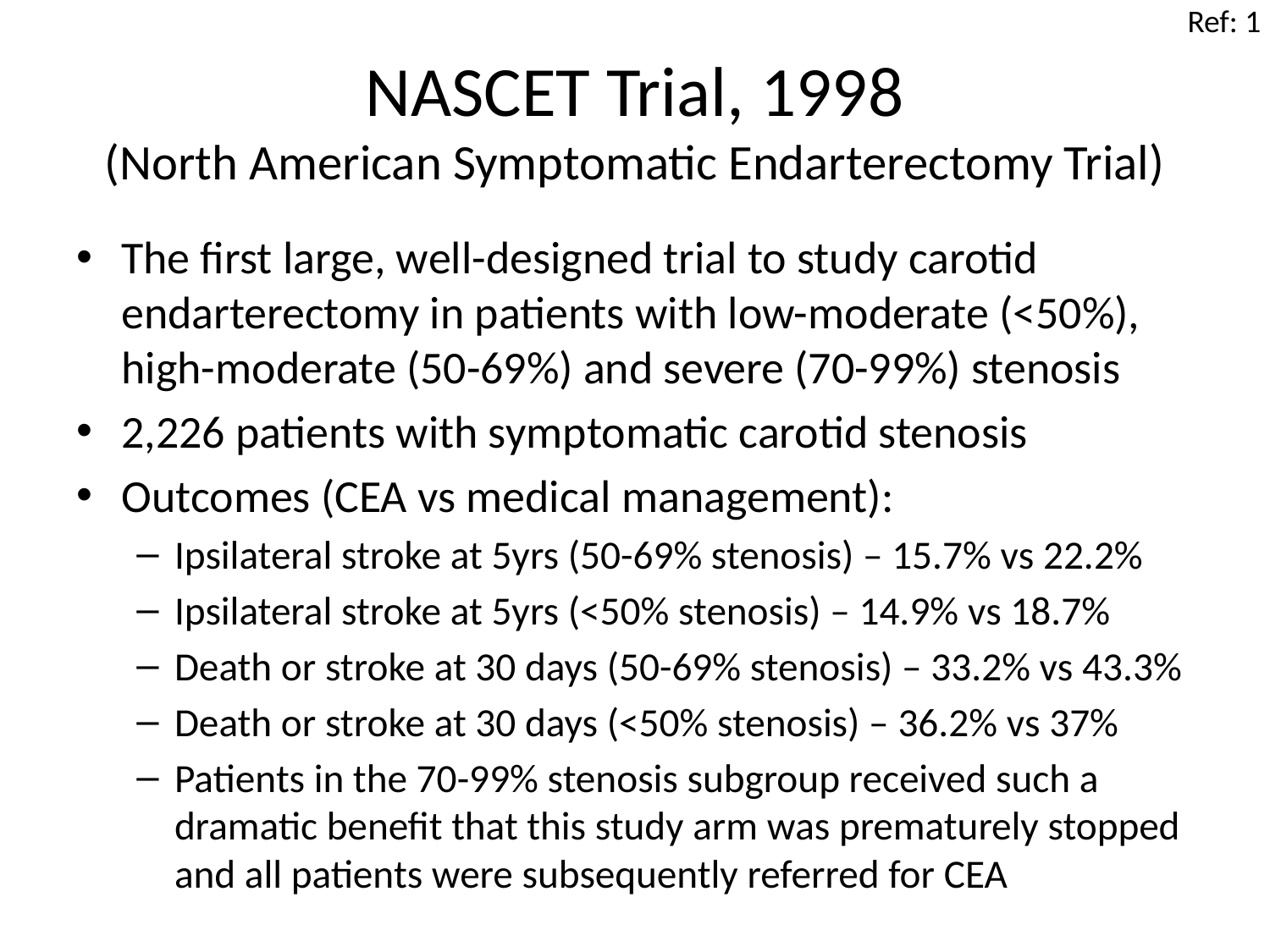

Ref: 1
# NASCET Trial, 1998 (North American Symptomatic Endarterectomy Trial)
The first large, well-designed trial to study carotid endarterectomy in patients with low-moderate (<50%), high-moderate (50-69%) and severe (70-99%) stenosis
2,226 patients with symptomatic carotid stenosis
Outcomes (CEA vs medical management):
Ipsilateral stroke at 5yrs (50-69% stenosis) – 15.7% vs 22.2%
Ipsilateral stroke at 5yrs (<50% stenosis) – 14.9% vs 18.7%
Death or stroke at 30 days (50-69% stenosis) – 33.2% vs 43.3%
Death or stroke at 30 days (<50% stenosis) – 36.2% vs 37%
Patients in the 70-99% stenosis subgroup received such a dramatic benefit that this study arm was prematurely stopped and all patients were subsequently referred for CEA